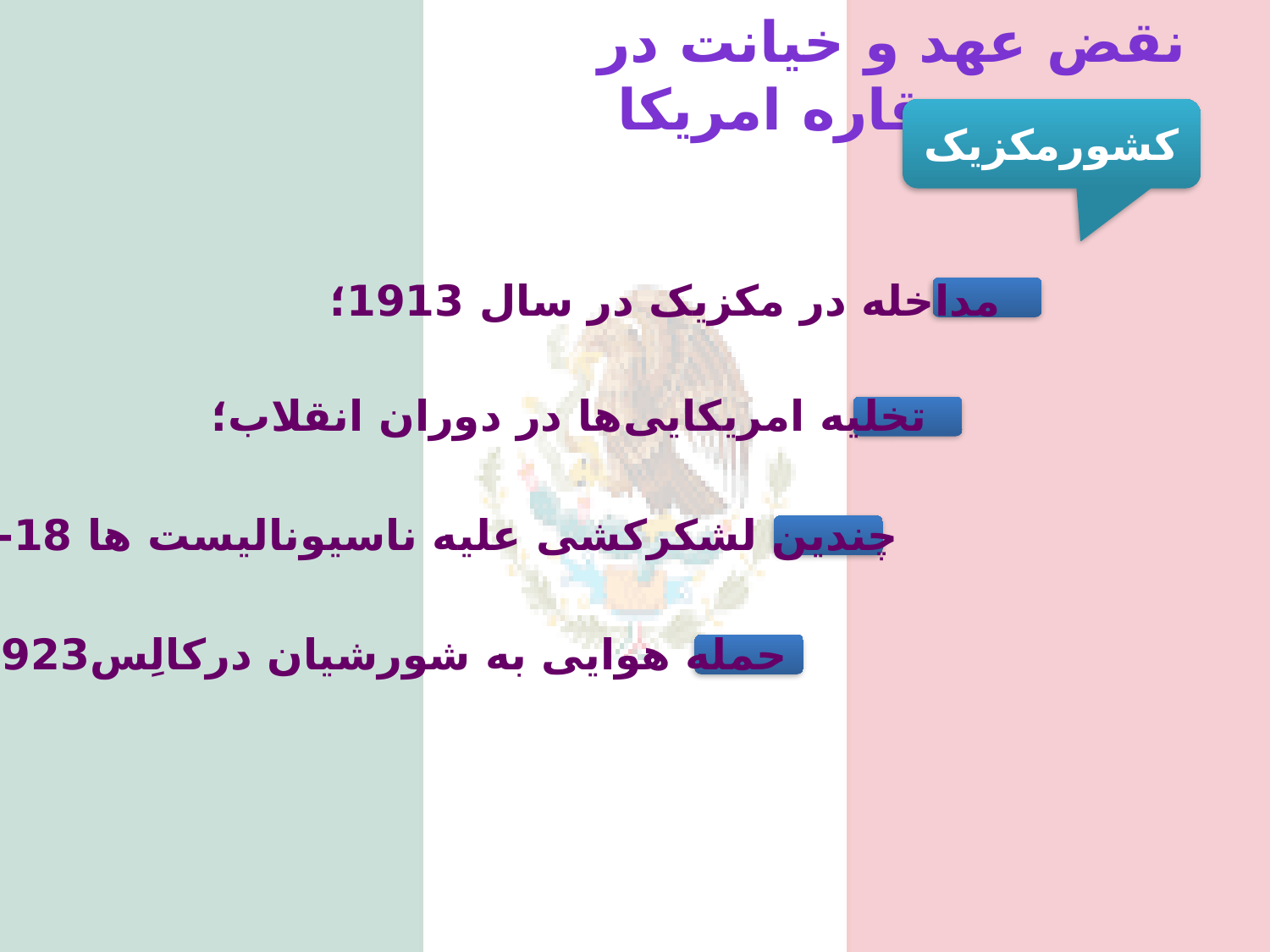

نقض عهد و خیانت در قاره امریکا
کشورمکزیک
مداخله در مکزیک در سال 1913؛

تخلیه امریکایی‌ها در دوران انقلاب؛

چندین لشکرکشی علیه ناسیونالیست ها 18-1914؛

حمله هوایی به شورشیان درکالِس1923.